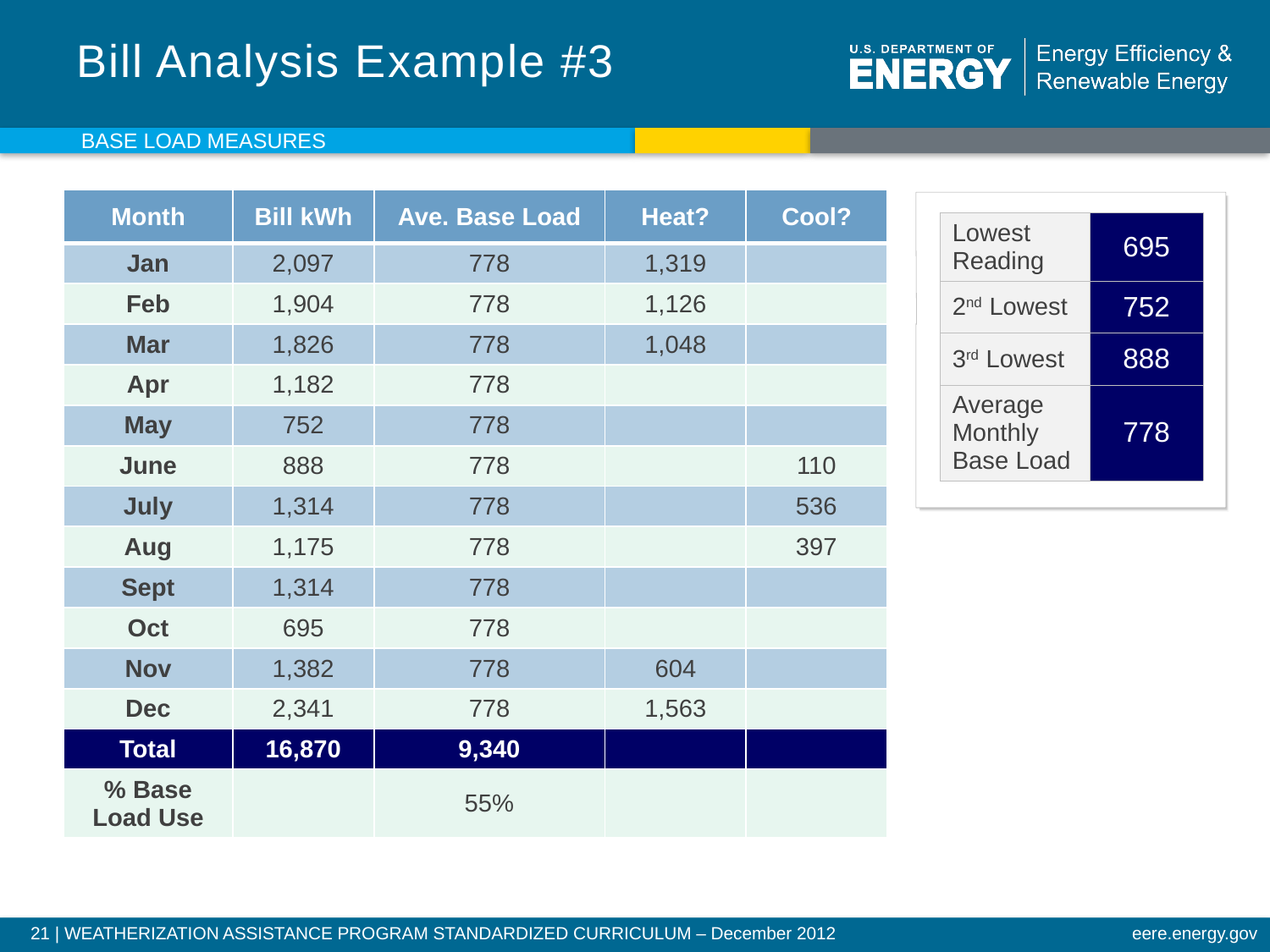

# Bill Analysis Example #3
Base Load Measures
| Month | Bill kWh | Ave. Base Load | Heat? | Cool? |
| --- | --- | --- | --- | --- |
| Jan | 2,097 | 778 | 1,319 |  |
| Feb | 1,904 | 778 | 1,126 |  |
| Mar | 1,826 | 778 | 1,048 |  |
| Apr | 1,182 | 778 |  |  |
| May | 752 | 778 |  |  |
| June | 888 | 778 |  | 110 |
| July | 1,314 | 778 |  | 536 |
| Aug | 1,175 | 778 |  | 397 |
| Sept | 1,314 | 778 |  |  |
| Oct | 695 | 778 |  |  |
| Nov | 1,382 | 778 | 604 |  |
| Dec | 2,341 | 778 | 1,563 |  |
| Total | 16,870 | 9,340 |  |  |
| % Base Load Use |  | 55% |  |  |

| Lowest Reading | 695 |
| --- | --- |
| 2nd Lowest | 752 |
| 3rd Lowest | 888 |
| Average Monthly Base Load | 778 |